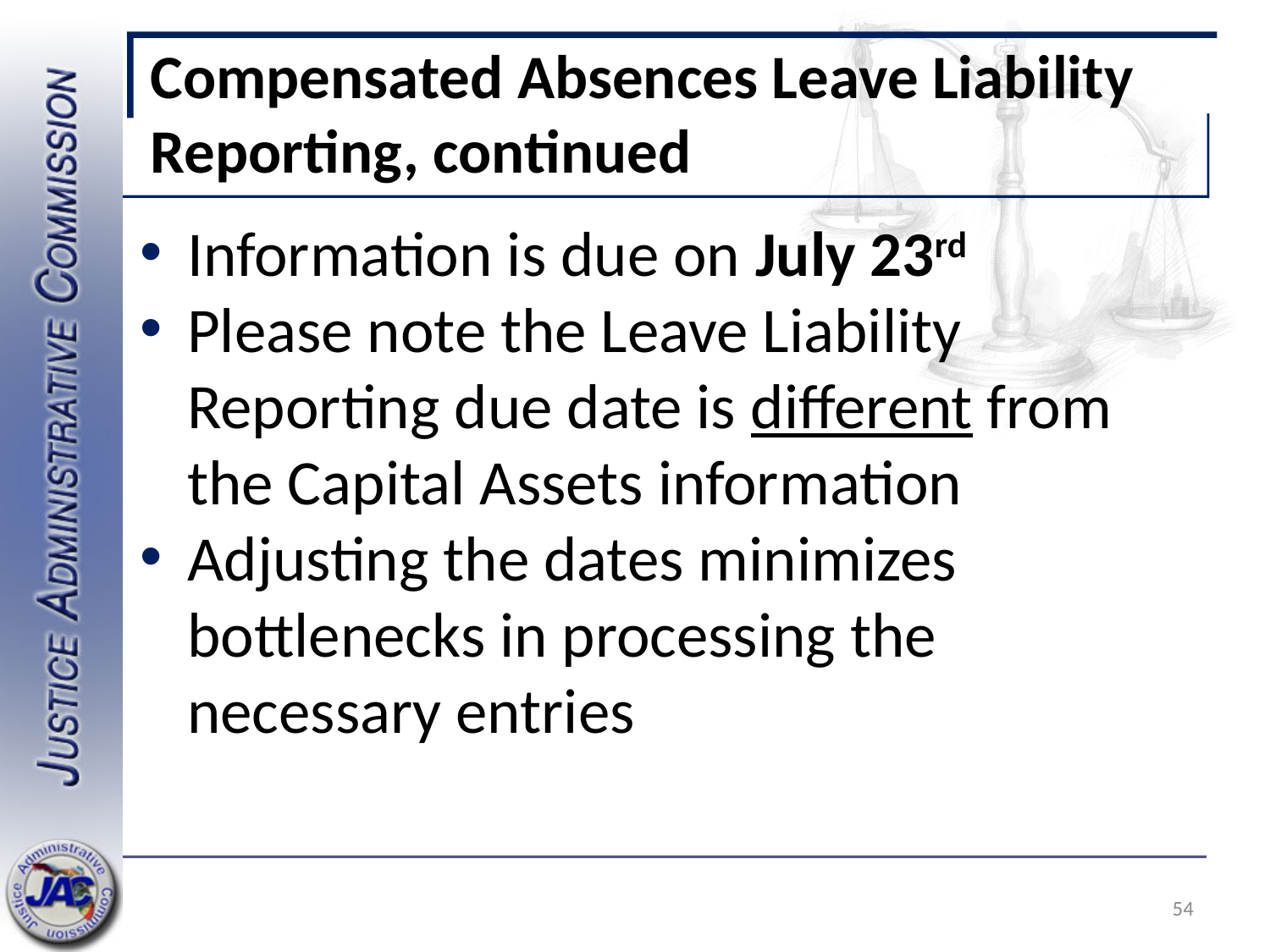

# Compensated Absences Leave Liability Reporting, continued
Information is due on July 23rd
Please note the Leave Liability Reporting due date is different from the Capital Assets information
Adjusting the dates minimizes bottlenecks in processing the necessary entries
54